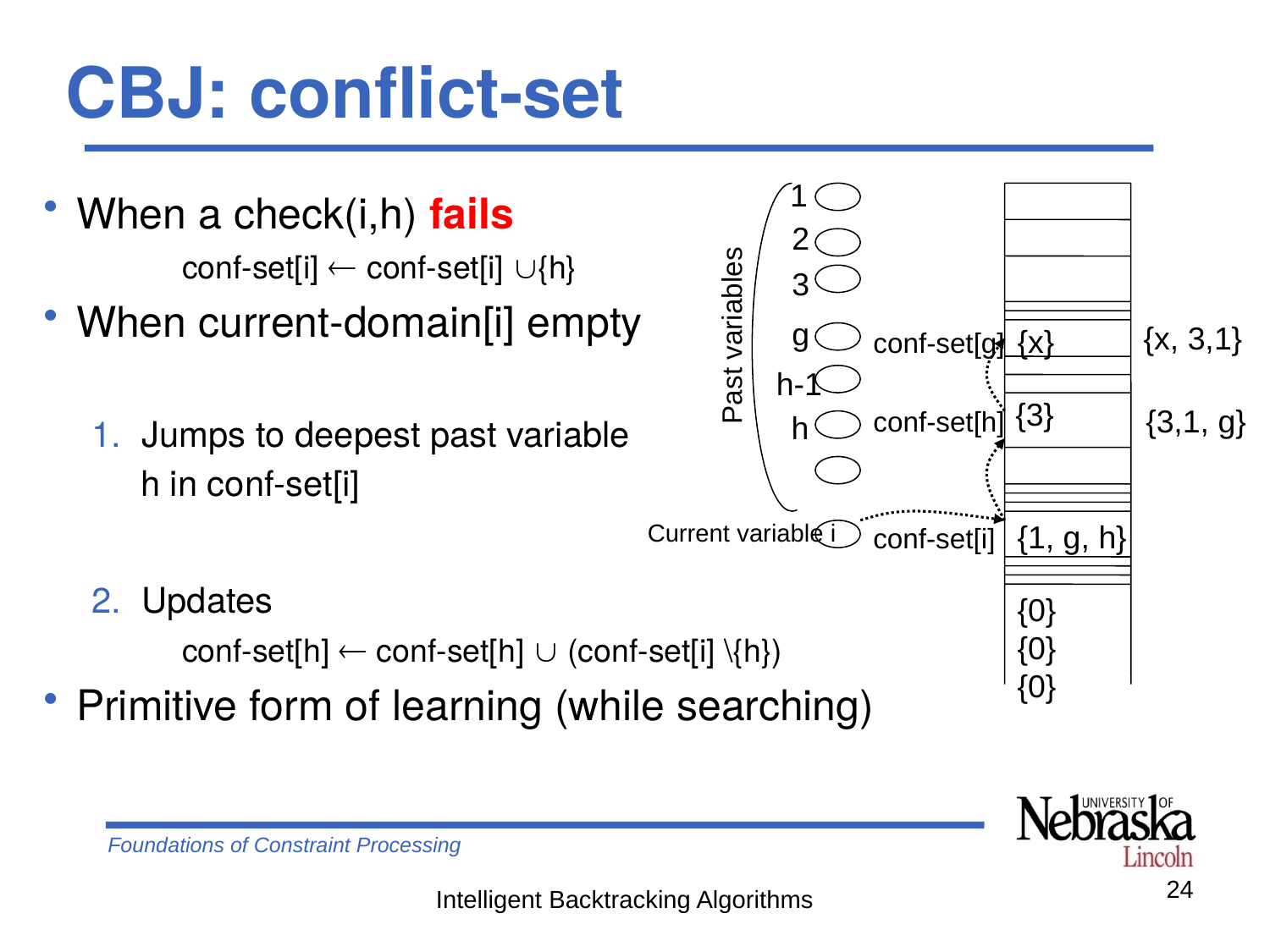

# CBJ: conflict-set
1

2

3

Past variables
g

{x, 3,1}
{x}
conf-set[g]

h-1

{3}

{3,1, g}
conf-set[h]
h

Current variable i

{1, g, h}
conf-set[i]

{0}
{0}
{0}

When a check(i,h) fails
conf-set[i] ← conf-set[i] ∪{h}
When current-domain[i] empty

Jumps to deepest past variable
     h in conf-set[i]

Updates
conf-set[h] ← conf-set[h] ∪ (conf-set[i] \{h})
Primitive form of learning (while searching)
24